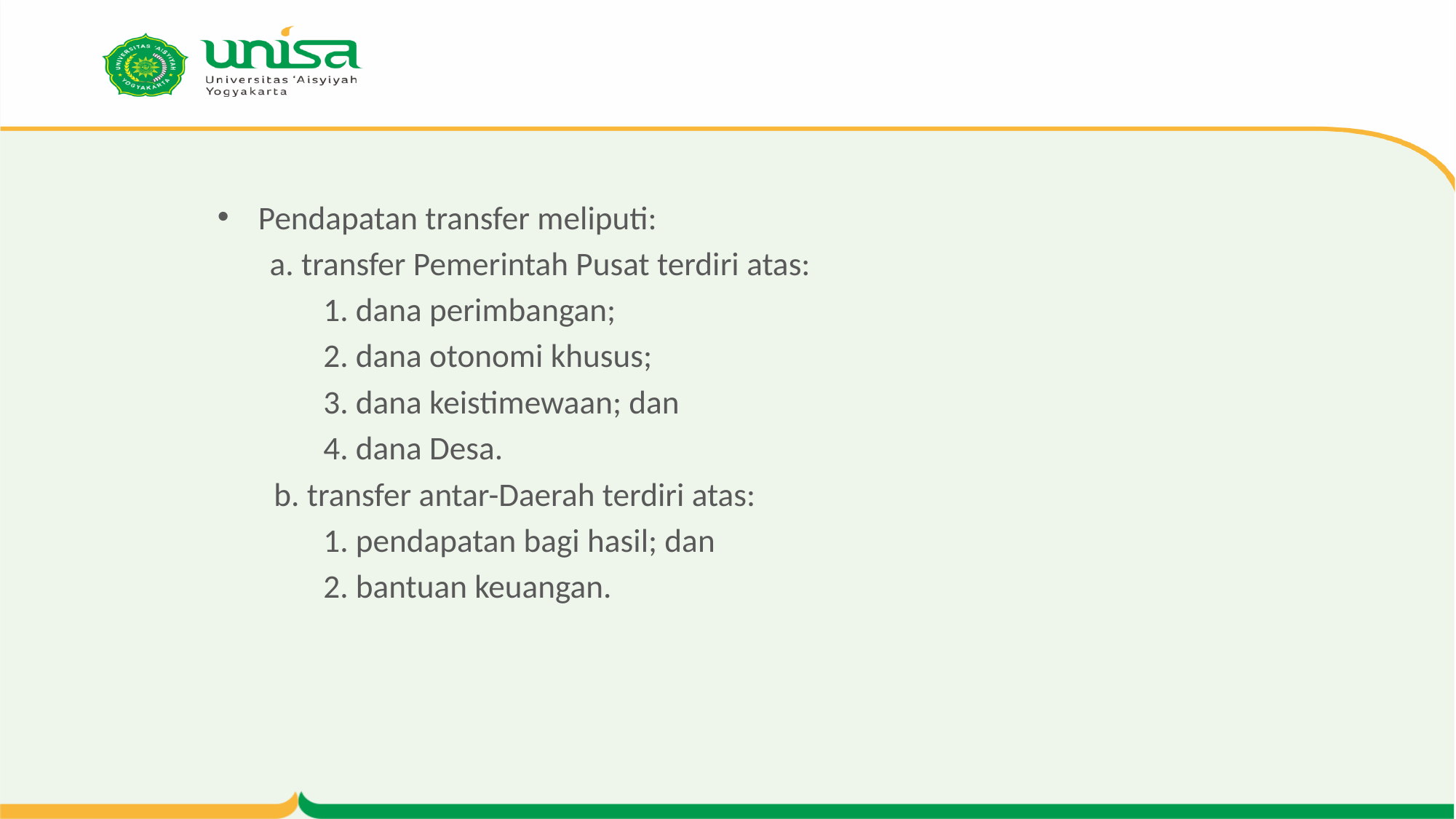

#
Pendapatan transfer meliputi:
       a. transfer Pemerintah Pusat terdiri atas:
1. dana perimbangan;
2. dana otonomi khusus;
3. dana keistimewaan; dan
4. dana Desa.
b. transfer antar-Daerah terdiri atas:
1. pendapatan bagi hasil; dan
2. bantuan keuangan.